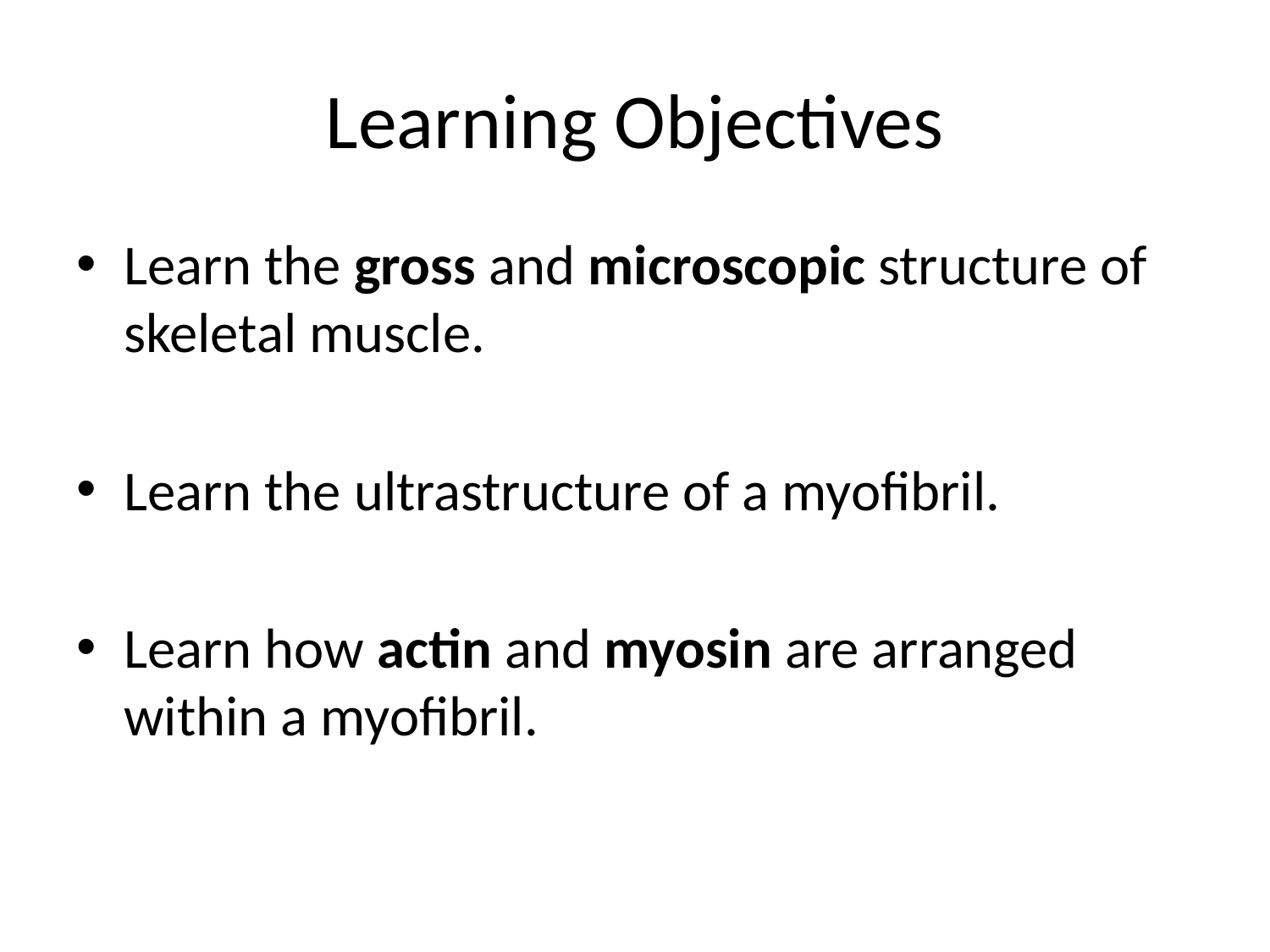

# Learning Objectives
Learn the gross and microscopic structure of skeletal muscle.

Learn the ultrastructure of a myofibril.

Learn how actin and myosin are arranged within a myofibril.